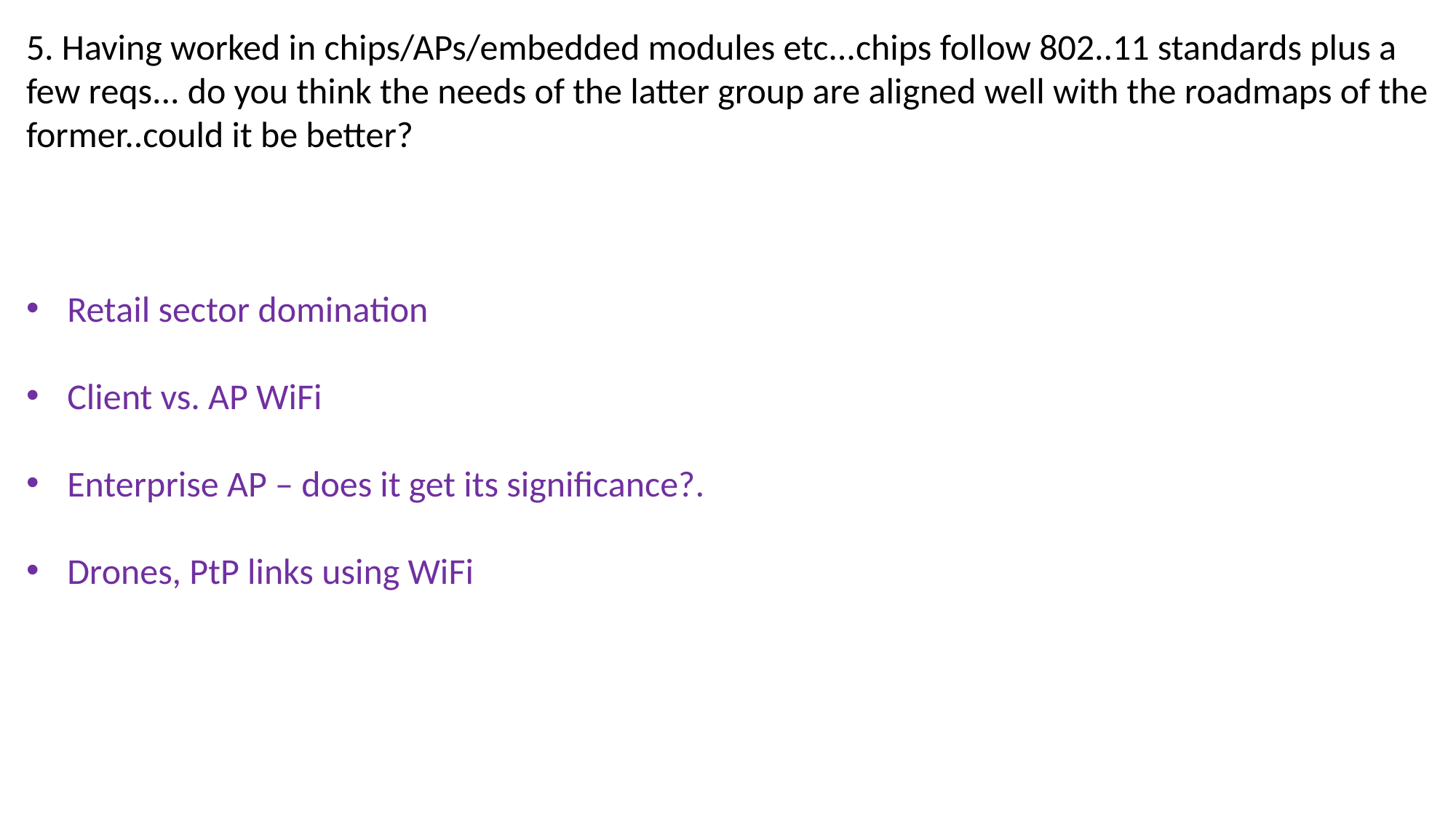

5. Having worked in chips/APs/embedded modules etc...chips follow 802..11 standards plus a few reqs... do you think the needs of the latter group are aligned well with the roadmaps of the former..could it be better?

Retail sector domination

Client vs. AP WiFi

Enterprise AP – does it get its significance?.

Drones, PtP links using WiFi